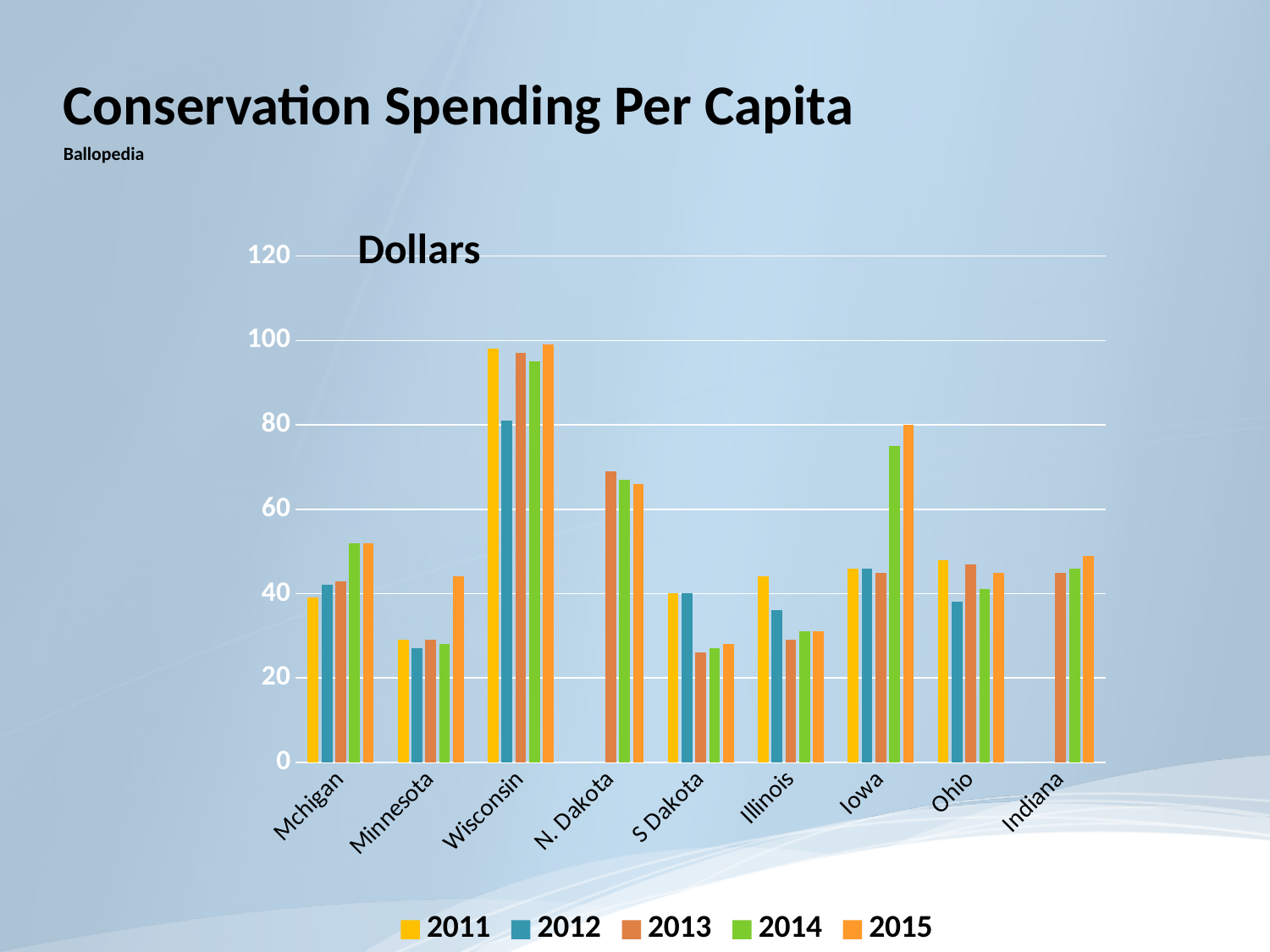

#
Conservation Spending Per Capita
Ballopedia

### Chart: Dollars

| Category | 2011 | 2012 | 2013 | 2014 | 2015 |
|---|---|---|---|---|---|
| Mchigan | 39.0 | 42.0 | 43.0 | 52.0 | 52.0 |
| Minnesota | 29.0 | 27.0 | 29.0 | 28.0 | 44.0 |
| Wisconsin | 98.0 | 81.0 | 97.0 | 95.0 | 99.0 |
| N. Dakota | 0.0 | 0.0 | 69.0 | 67.0 | 66.0 |
| S Dakota | 40.0 | 40.0 | 26.0 | 27.0 | 28.0 |
| Illinois | 44.0 | 36.0 | 29.0 | 31.0 | 31.0 |
| Iowa | 46.0 | 46.0 | 45.0 | 75.0 | 80.0 |
| Ohio | 48.0 | 38.0 | 47.0 | 41.0 | 45.0 |
| Indiana | 0.0 | 0.0 | 45.0 | 46.0 | 49.0 |